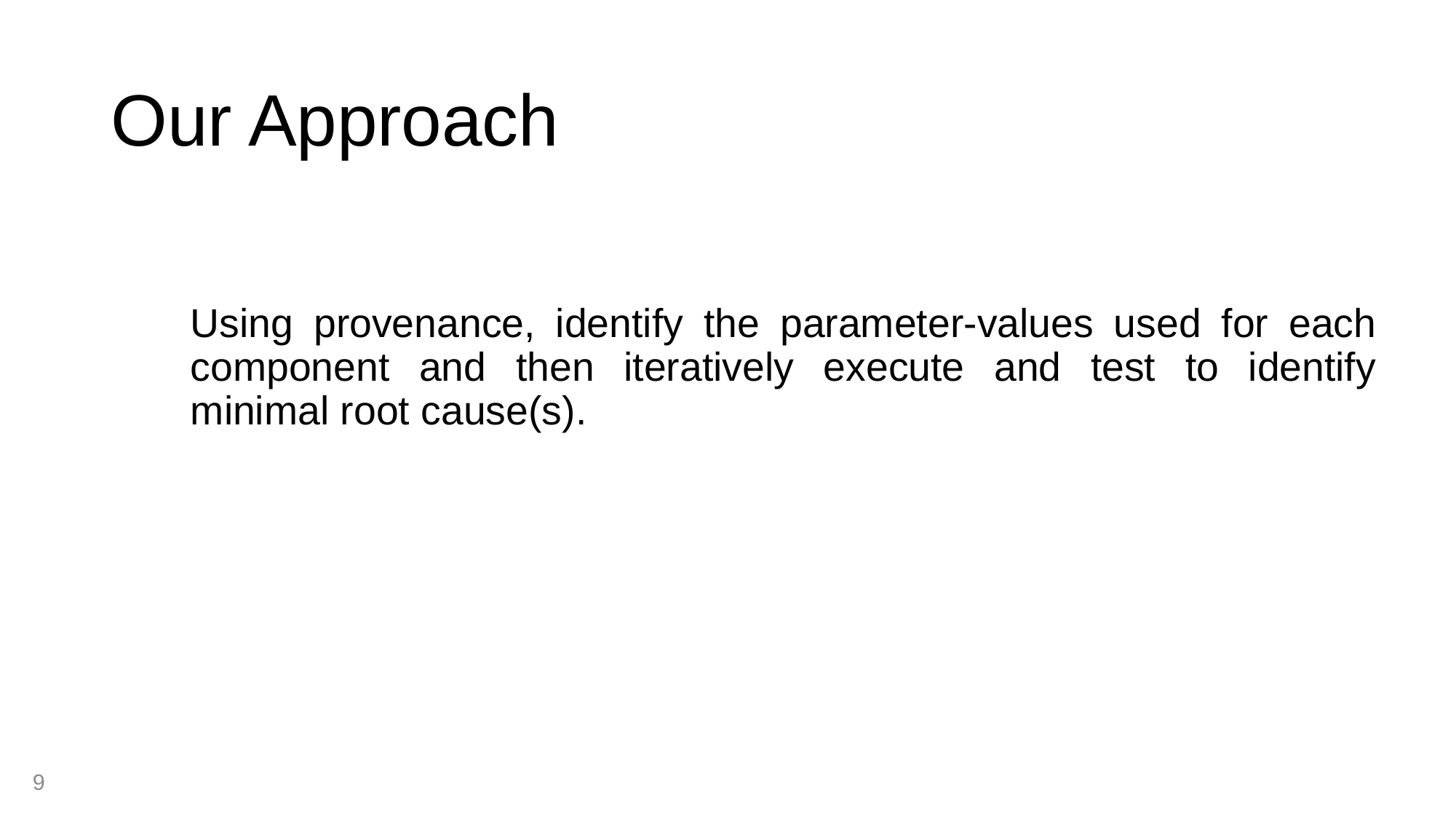

# Our Approach
Using provenance, identify the parameter-values used for each component and then iteratively execute and test to identify minimal root cause(s).
9